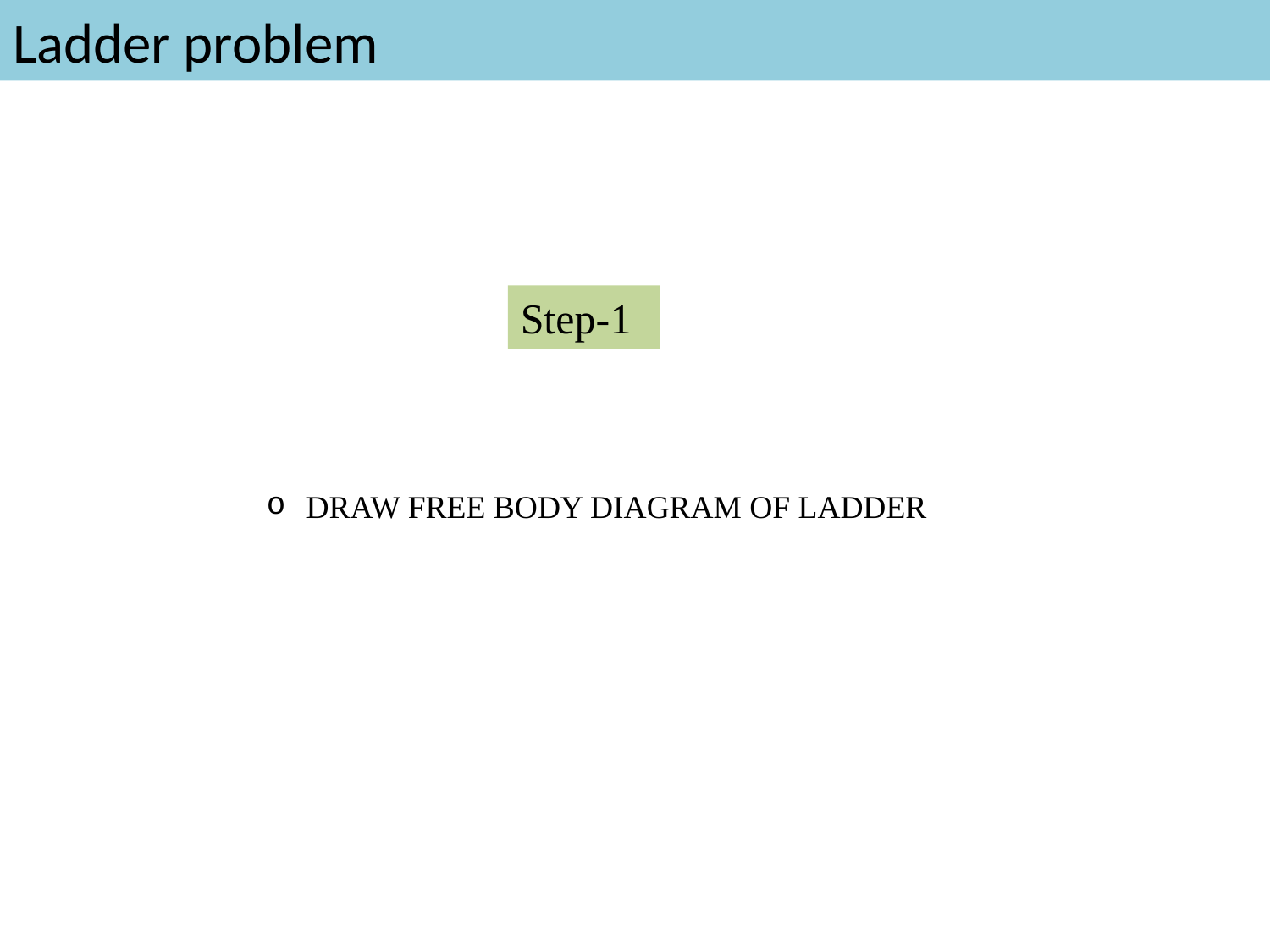

# Ladder problem
Step-1
DRAW FREE BODY DIAGRAM OF LADDER